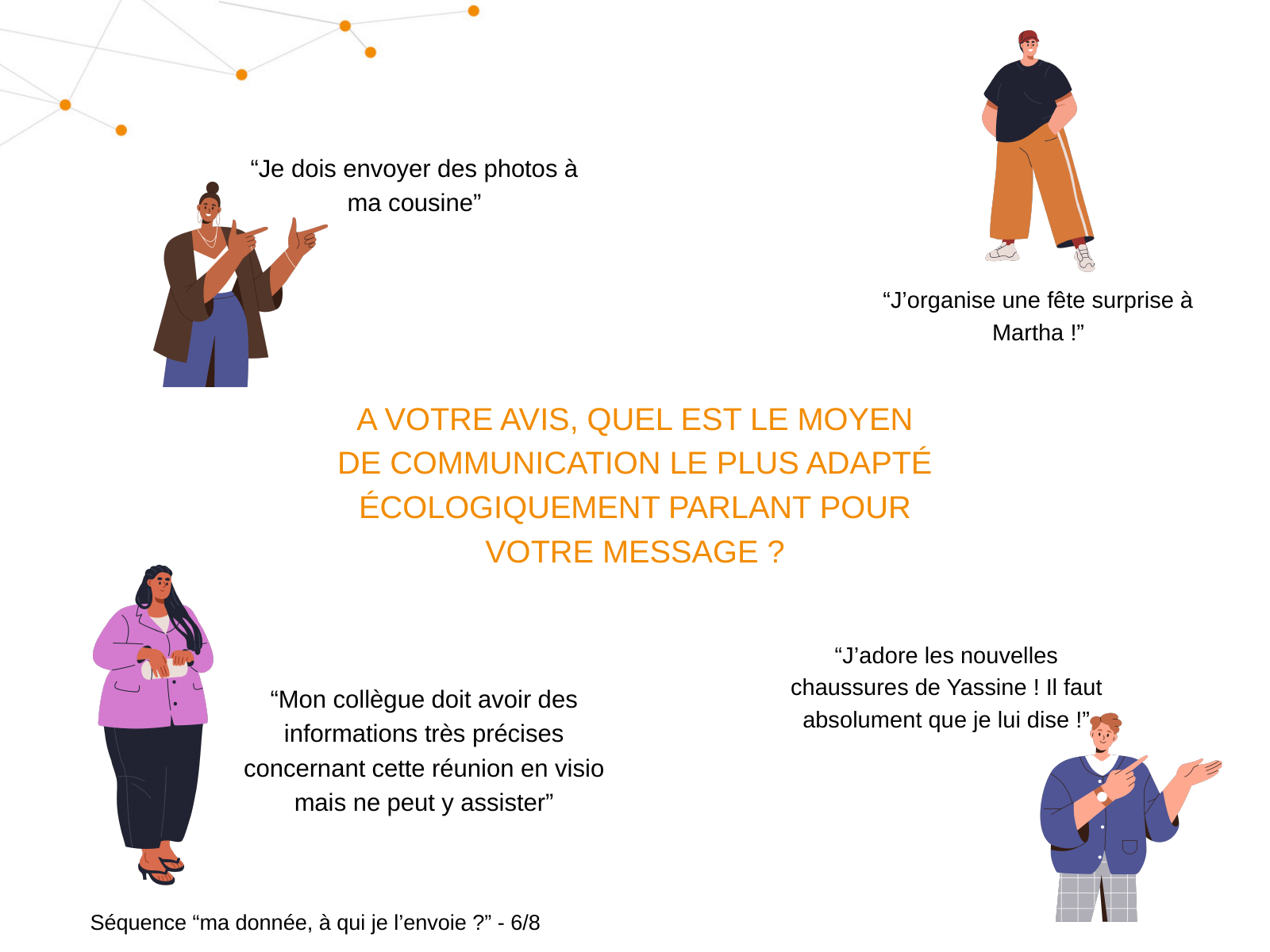

“Je dois envoyer des photos à ma cousine”

“J’organise une fête surprise à Martha !”
A VOTRE AVIS, QUEL EST LE MOYEN DE COMMUNICATION LE PLUS ADAPTÉ ÉCOLOGIQUEMENT PARLANT POUR VOTRE MESSAGE ?

“J’adore les nouvelles chaussures de Yassine ! Il faut absolument que je lui dise !”
“Mon collègue doit avoir des informations très précises concernant cette réunion en visio mais ne peut y assister”

Séquence “ma donnée, à qui je l’envoie ?” - 6/8